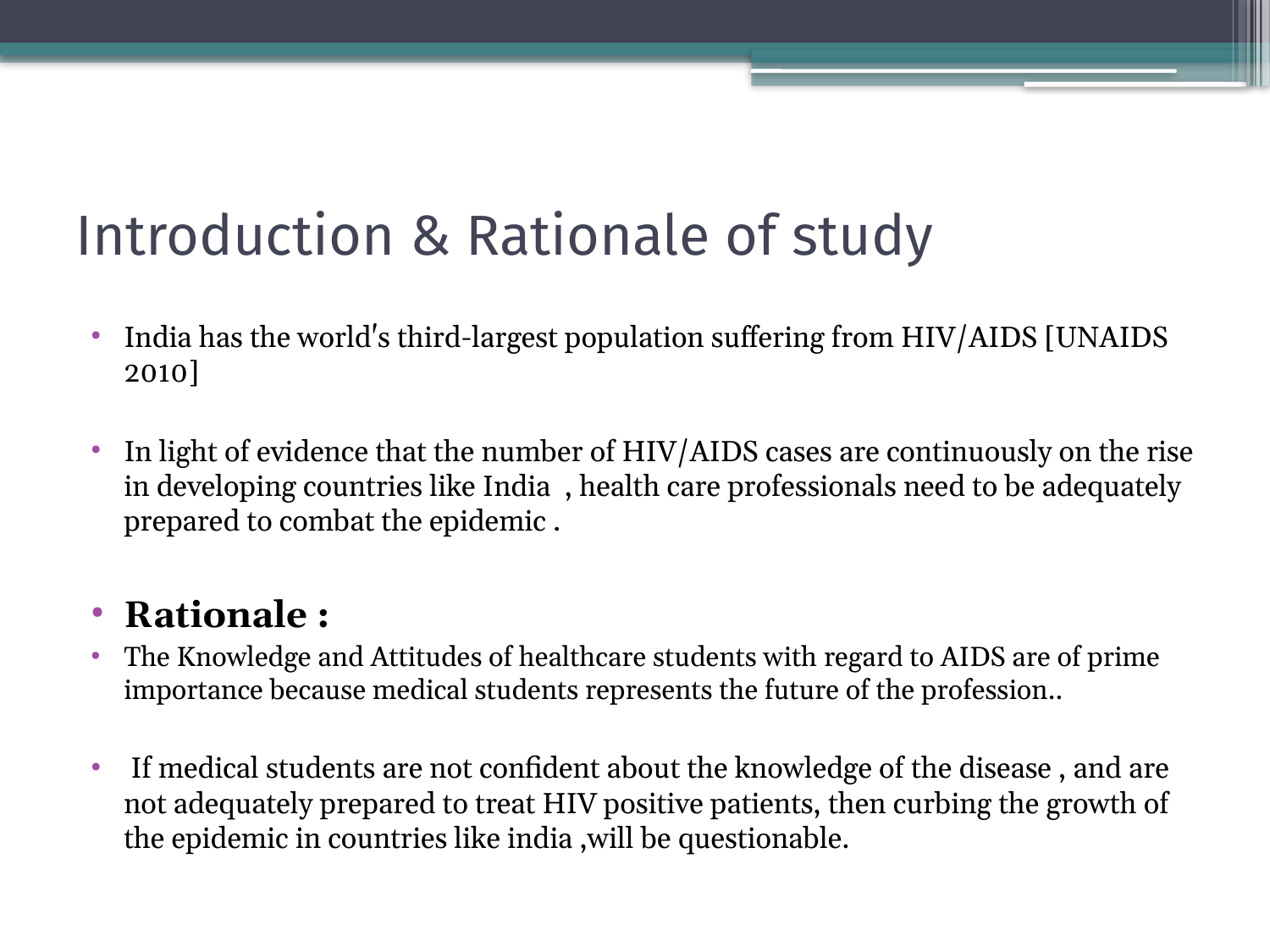

# Introduction & Rationale of study
India has the world's third-largest population suffering from HIV/AIDS [UNAIDS 2010]

In light of evidence that the number of HIV/AIDS cases are continuously on the rise in developing countries like India  , health care professionals need to be adequately prepared to combat the epidemic .

Rationale :
The Knowledge and Attitudes of healthcare students with regard to AIDS are of prime importance because medical students represents the future of the profession..

 If medical students are not confident about the knowledge of the disease , and are not adequately prepared to treat HIV positive patients, then curbing the growth of the epidemic in countries like india ,will be questionable.